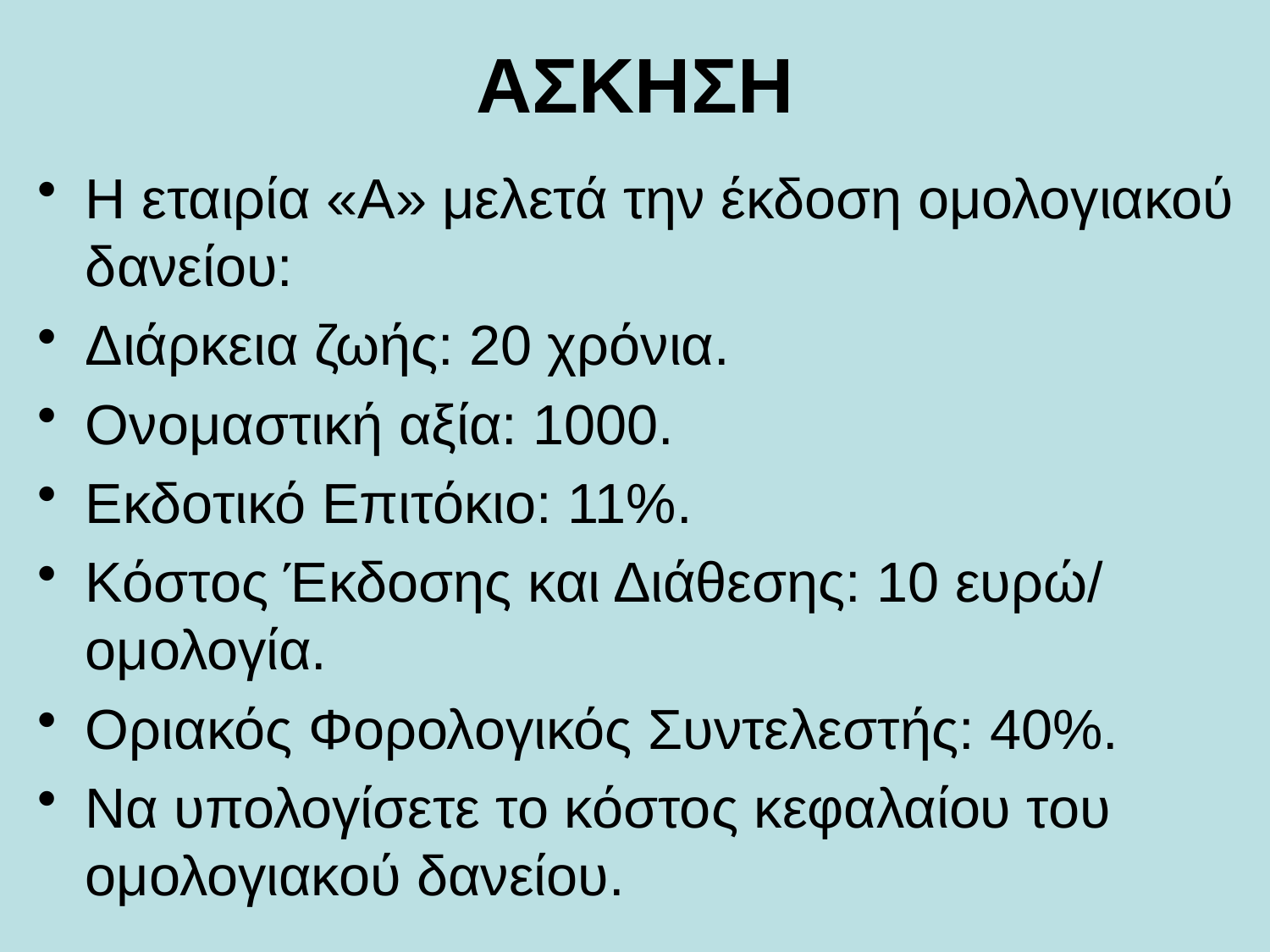

# ΑΣΚΗΣΗ
Η εταιρία «Α» μελετά την έκδοση ομολογιακού δανείου:
Διάρκεια ζωής: 20 χρόνια.
Ονομαστική αξία: 1000.
Εκδοτικό Επιτόκιο: 11%.
Κόστος Έκδοσης και Διάθεσης: 10 ευρώ/ ομολογία.
Οριακός Φορολογικός Συντελεστής: 40%.
Να υπολογίσετε το κόστος κεφαλαίου του ομολογιακού δανείου.